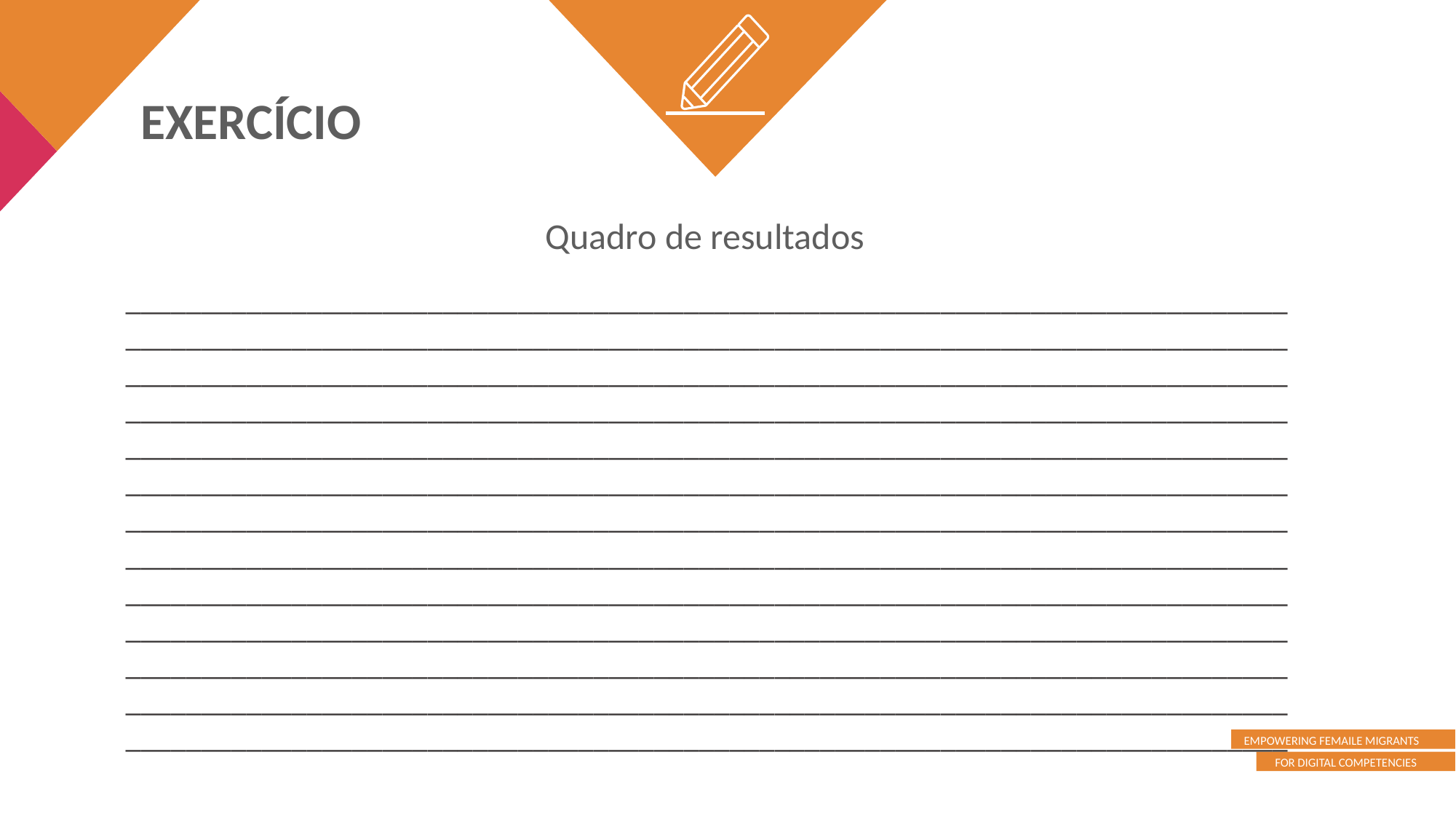

EXERCÍCIO
Quadro de resultados
_____________________________________________________________________________
_______________________________________________________________________________________________________________________________________________________________________________________________________________________________________
_____________________________________________________________________________
__________________________________________________________________________________________________________________________________________________________
_____________________________________________________________________________
__________________________________________________________________________________________________________________________________________________________
_____________________________________________________________________________
__________________________________________________________________________________________________________________________________________________________